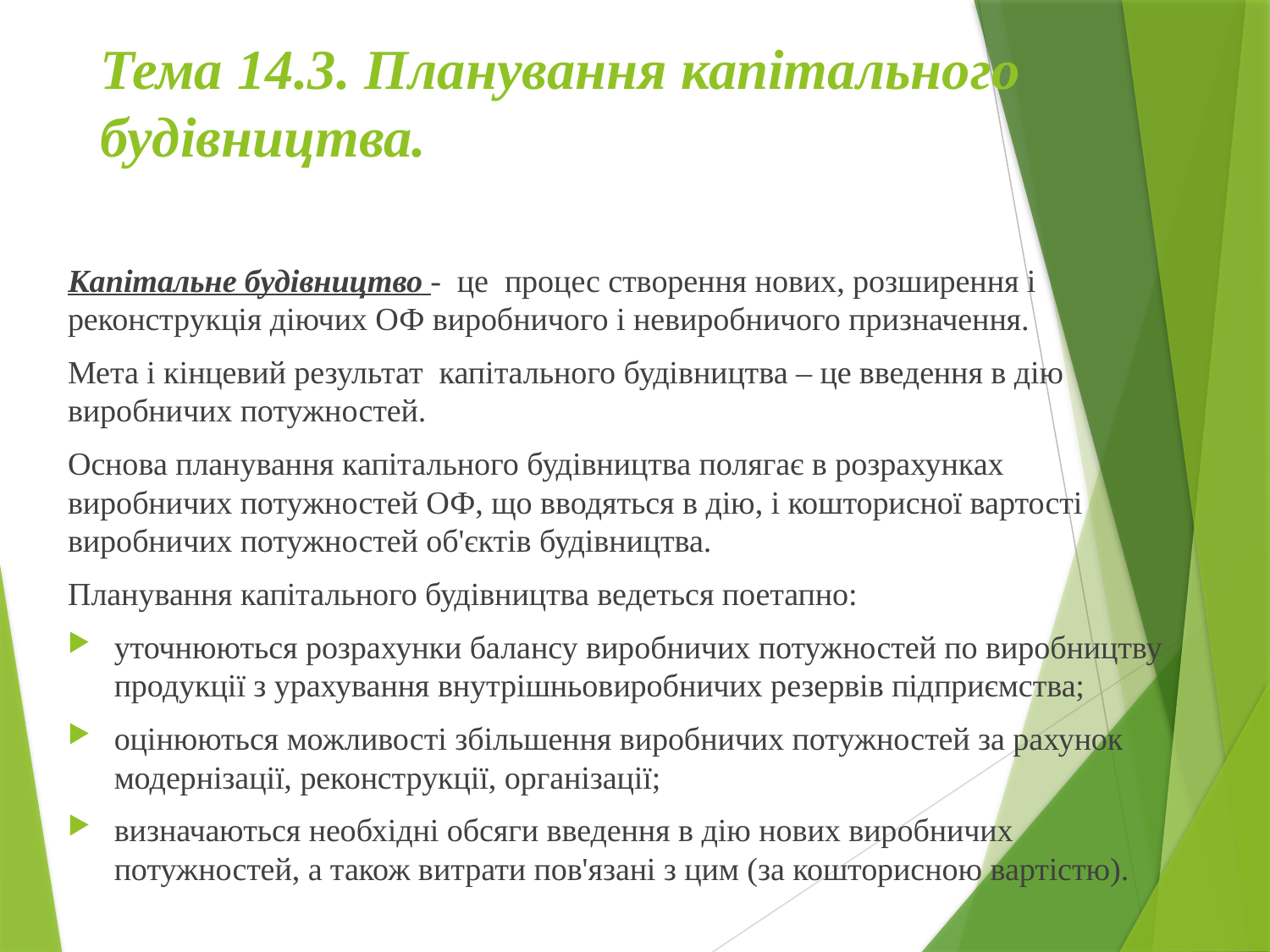

# Тема 14.3. Планування капітального будівництва.
Капітальне будівництво -  це  процес створення нових, розширення і реконструкція діючих ОФ виробничого і невиробничого призначення.
Мета і кінцевий результат  капітального будівництва – це введення в дію виробничих потужностей.
Основа планування капітального будівництва полягає в розрахунках виробничих потужностей ОФ, що вводяться в дію, і кошторисної вартості виробничих потужностей об'єктів будівництва.
Планування капітального будівництва ведеться поетапно:
уточнюються розрахунки балансу виробничих потужностей по виробництву продукції з урахування внутрішньовиробничих резервів підприємства;
оцінюються можливості збільшення виробничих потужностей за рахунок модернізації, реконструкції, організації;
визначаються необхідні обсяги введення в дію нових виробничих потужностей, а також витрати пов'язані з цим (за кошторисною вартістю).